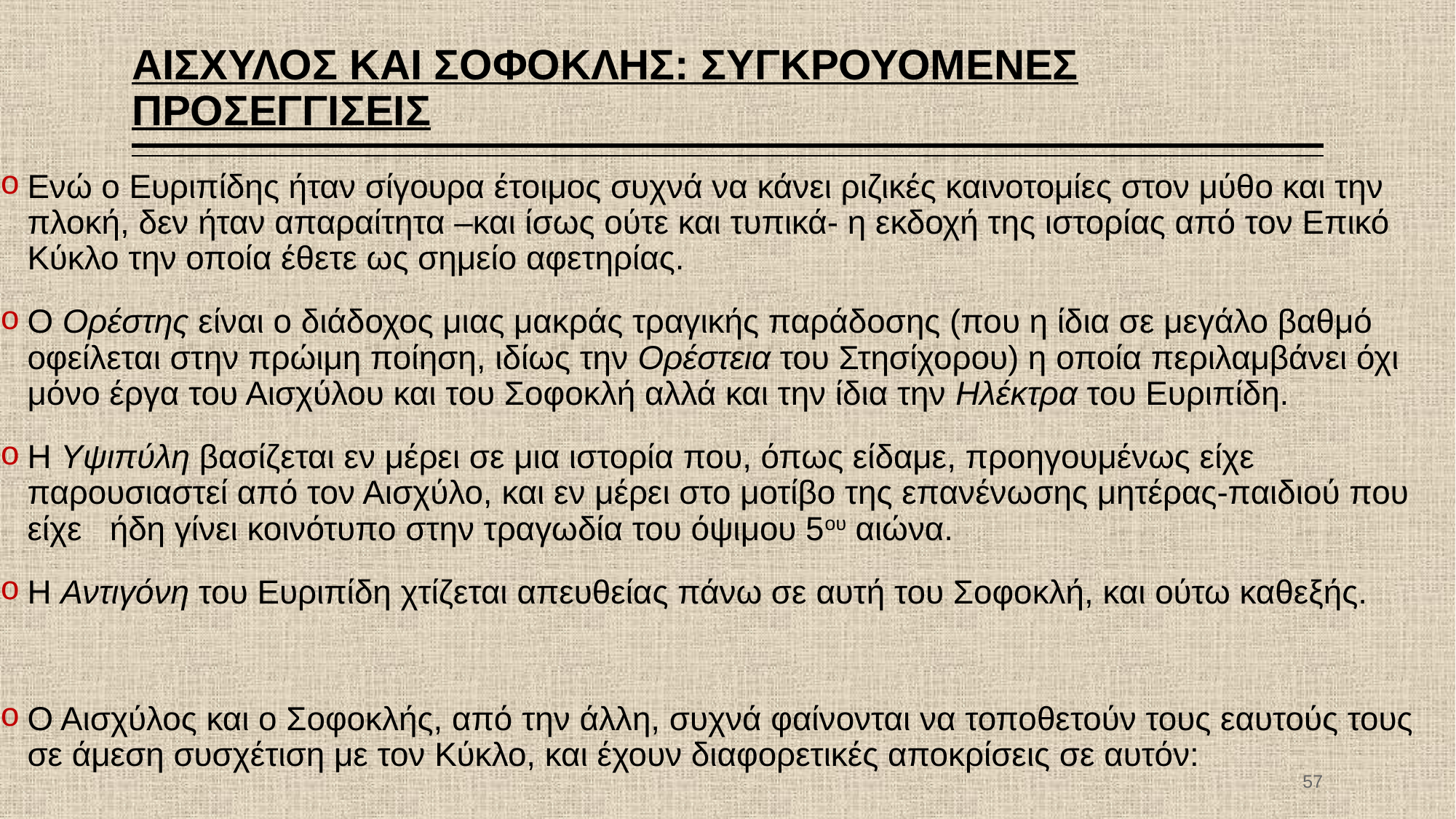

# ΑΙΣΧΥΛΟΣ ΚΑΙ ΣΟΦΟΚΛΗΣ: ΣΥΓΚΡΟΥΟΜΕΝΕΣ ΠΡΟΣΕΓΓΙΣΕΙΣ
Ενώ ο Ευριπίδης ήταν σίγουρα έτοιμος συχνά να κάνει ριζικές καινοτομίες στον μύθο και την πλοκή, δεν ήταν απαραίτητα –και ίσως ούτε και τυπικά- η εκδοχή της ιστορίας από τον Επικό Κύκλο την οποία έθετε ως σημείο αφετηρίας.
Ο Ορέστης είναι ο διάδοχος μιας μακράς τραγικής παράδοσης (που η ίδια σε μεγάλο βαθμό οφείλεται στην πρώιμη ποίηση, ιδίως την Ορέστεια του Στησίχορου) η οποία περιλαμβάνει όχι μόνο έργα του Αισχύλου και του Σοφοκλή αλλά και την ίδια την Ηλέκτρα του Ευριπίδη.
Η Υψιπύλη βασίζεται εν μέρει σε μια ιστορία που, όπως είδαμε, προηγουμένως είχε παρουσιαστεί από τον Αισχύλο, και εν μέρει στο μοτίβο της επανένωσης μητέρας-παιδιού που είχε   ήδη γίνει κοινότυπο στην τραγωδία του όψιμου 5ου αιώνα.
Η Αντιγόνη του Ευριπίδη χτίζεται απευθείας πάνω σε αυτή του Σοφοκλή, και ούτω καθεξής.

Ο Αισχύλος και ο Σοφοκλής, από την άλλη, συχνά φαίνονται να τοποθετούν τους εαυτούς τους σε άμεση συσχέτιση με τον Κύκλο, και έχουν διαφορετικές αποκρίσεις σε αυτόν:
57